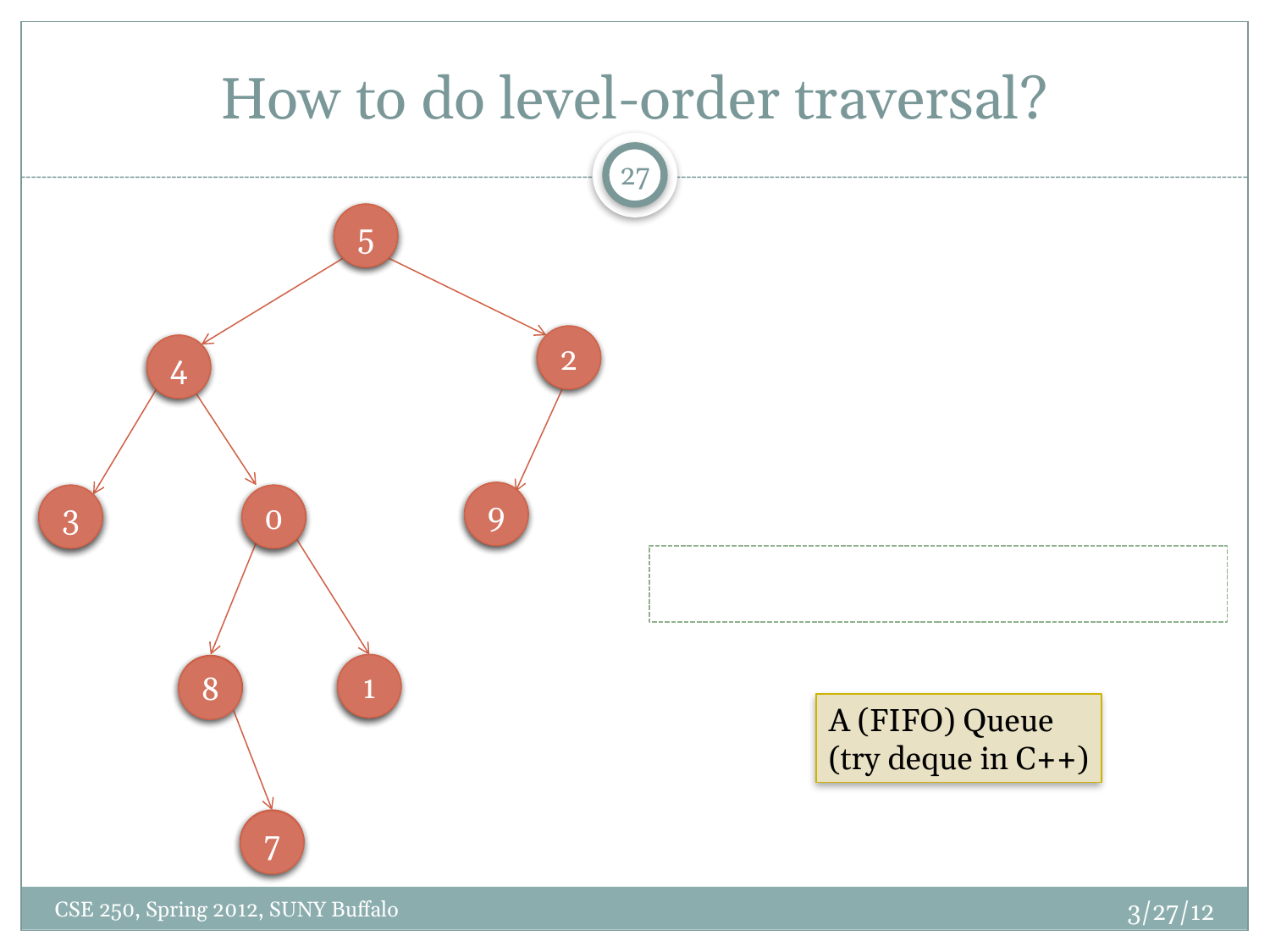

# How to do level-order traversal?
27
5
5
2
2
4
4
9
9
3
3
0
0

1
1
8
8
A (FIFO) Queue
(try deque in C++)
7
7
3/27/12
CSE 250, Spring 2012, SUNY Buffalo